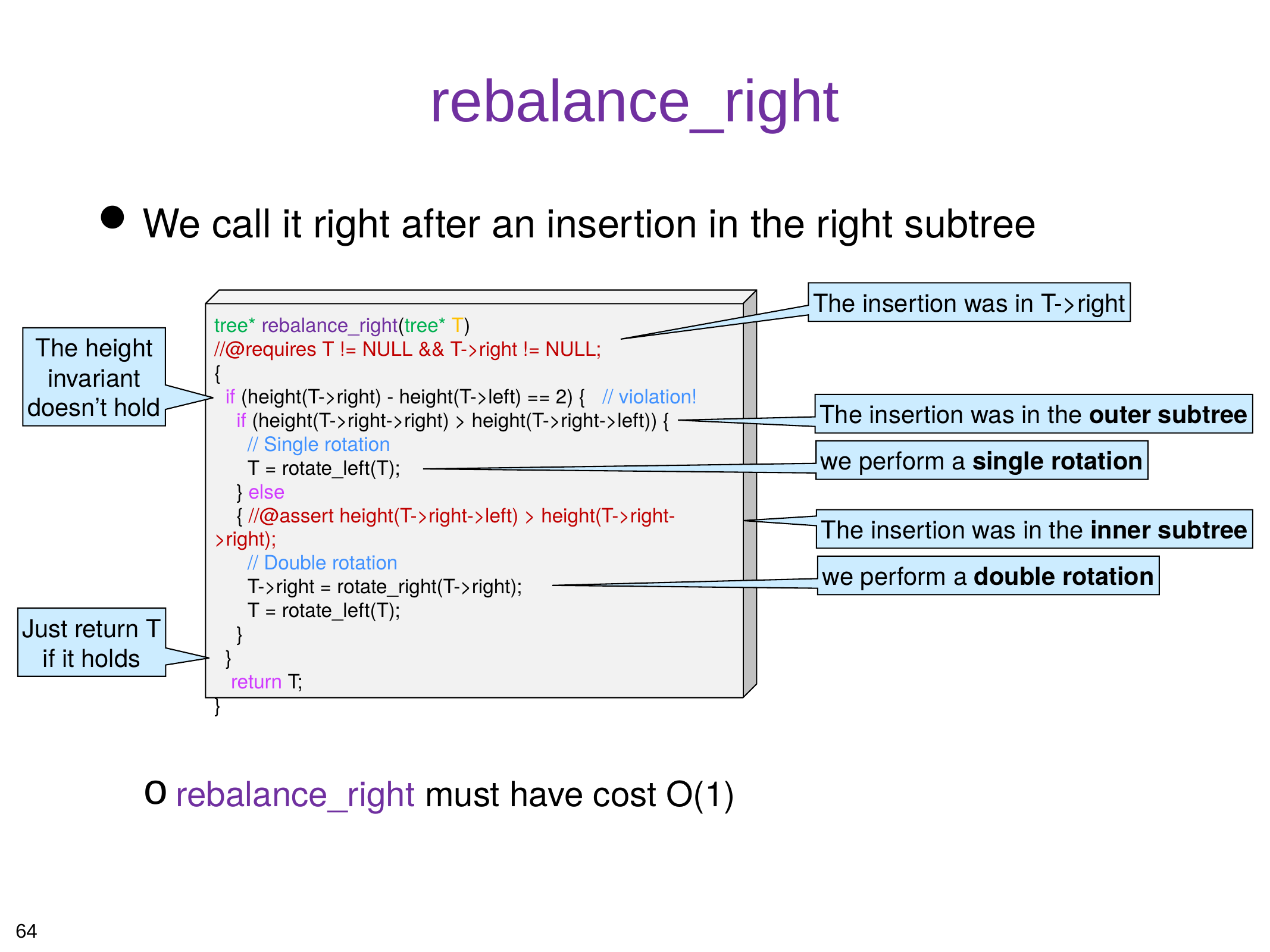

# rebalance_right
We call it right after an insertion in the right subtree

rebalance_right must have cost O(1)
The insertion was in T->right
tree* rebalance_right(tree* T)
//@requires T != NULL && T->right != NULL;
{
  if (height(T->right) - height(T->left) == 2) {   // violation!
    if (height(T->right->right) > height(T->right->left)) {
      // Single rotation
      T = rotate_left(T);
    } else
    { //@assert height(T->right->left) > height(T->right->right);
      // Double rotation
      T->right = rotate_right(T->right);
      T = rotate_left(T);
    }
  }
   return T;
}
The height
invariant
doesn’t hold
The insertion was in the outer subtree
we perform a single rotation
The insertion was in the inner subtree
we perform a double rotation
Just return T
if it holds
64